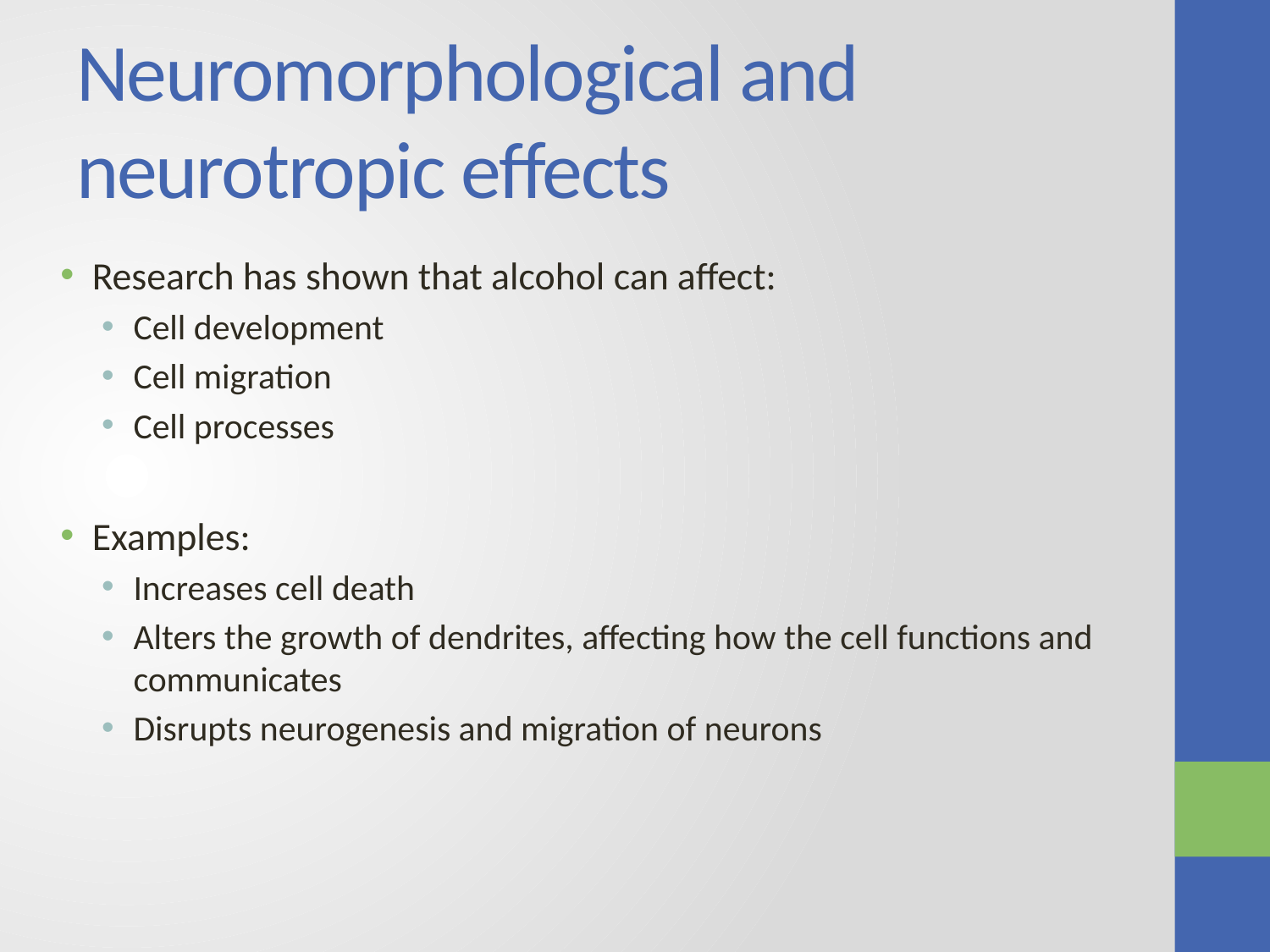

# Neuromorphological and neurotropic effects
Research has shown that alcohol can affect:
Cell development
Cell migration
Cell processes

Examples:
Increases cell death
Alters the growth of dendrites, affecting how the cell functions and communicates
Disrupts neurogenesis and migration of neurons